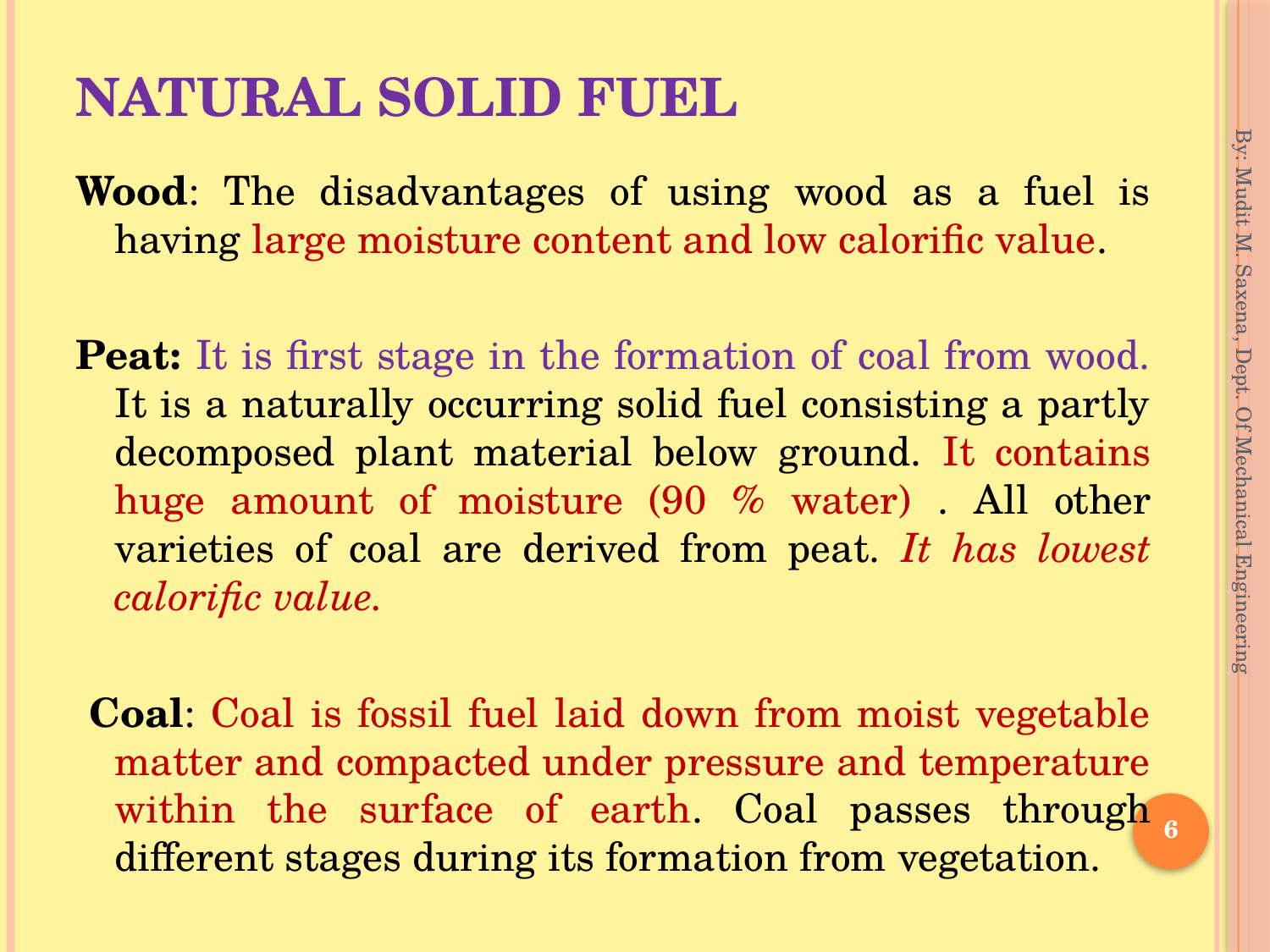

# Natural solid fuel
Wood: The disadvantages of using wood as a fuel is having large moisture content and low calorific value.

Peat: It is first stage in the formation of coal from wood. It is a naturally occurring solid fuel consisting a partly decomposed plant material below ground. It contains huge amount of moisture (90 % water) . All other varieties of coal are derived from peat. It has lowest calorific value.

 Coal: Coal is fossil fuel laid down from moist vegetable matter and compacted under pressure and temperature within the surface of earth. Coal passes through different stages during its formation from vegetation.

By: Mudit M. Saxena, Dept. Of Mechanical Engineering
6